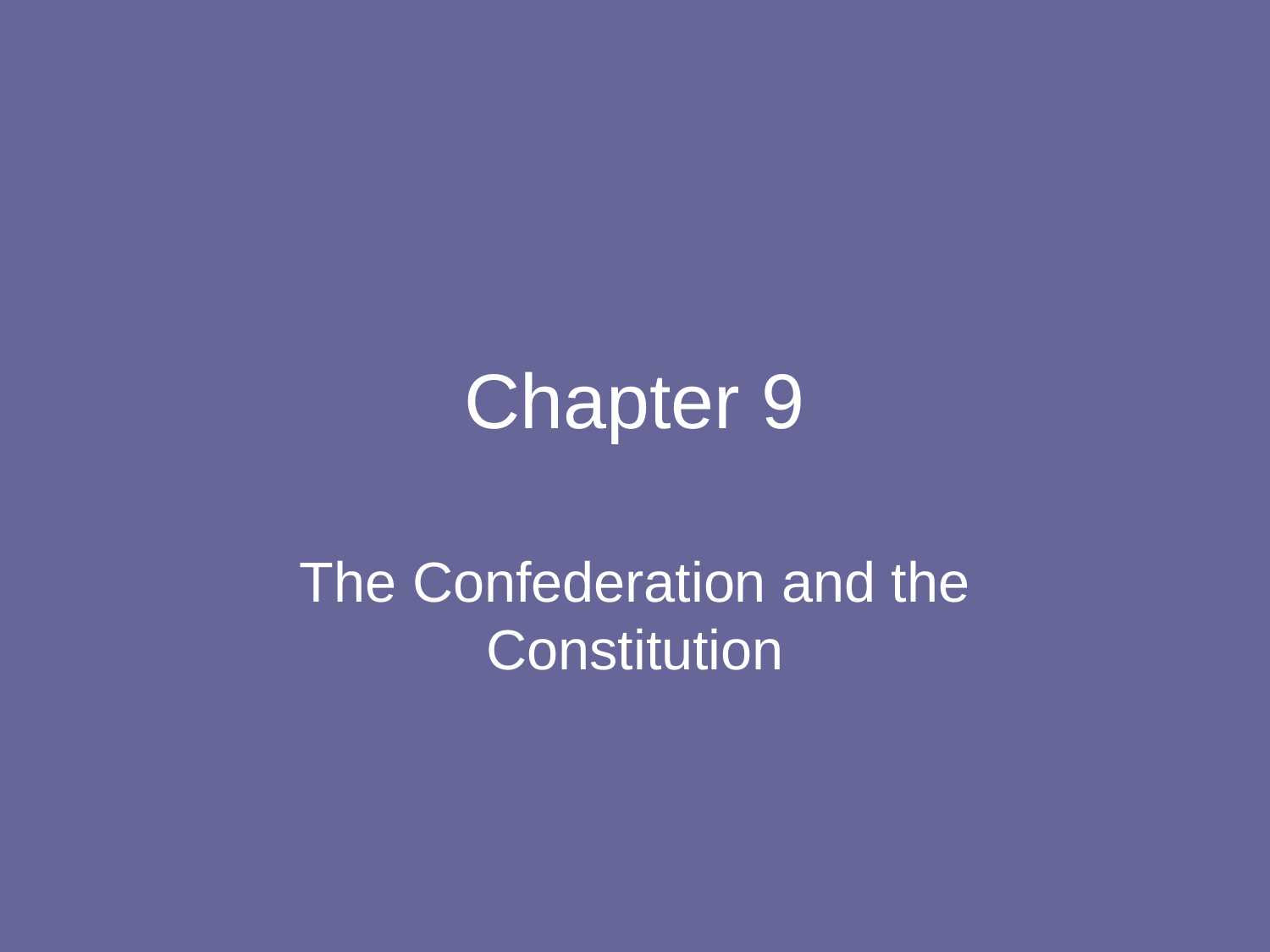

# Chapter 9
The Confederation and the Constitution